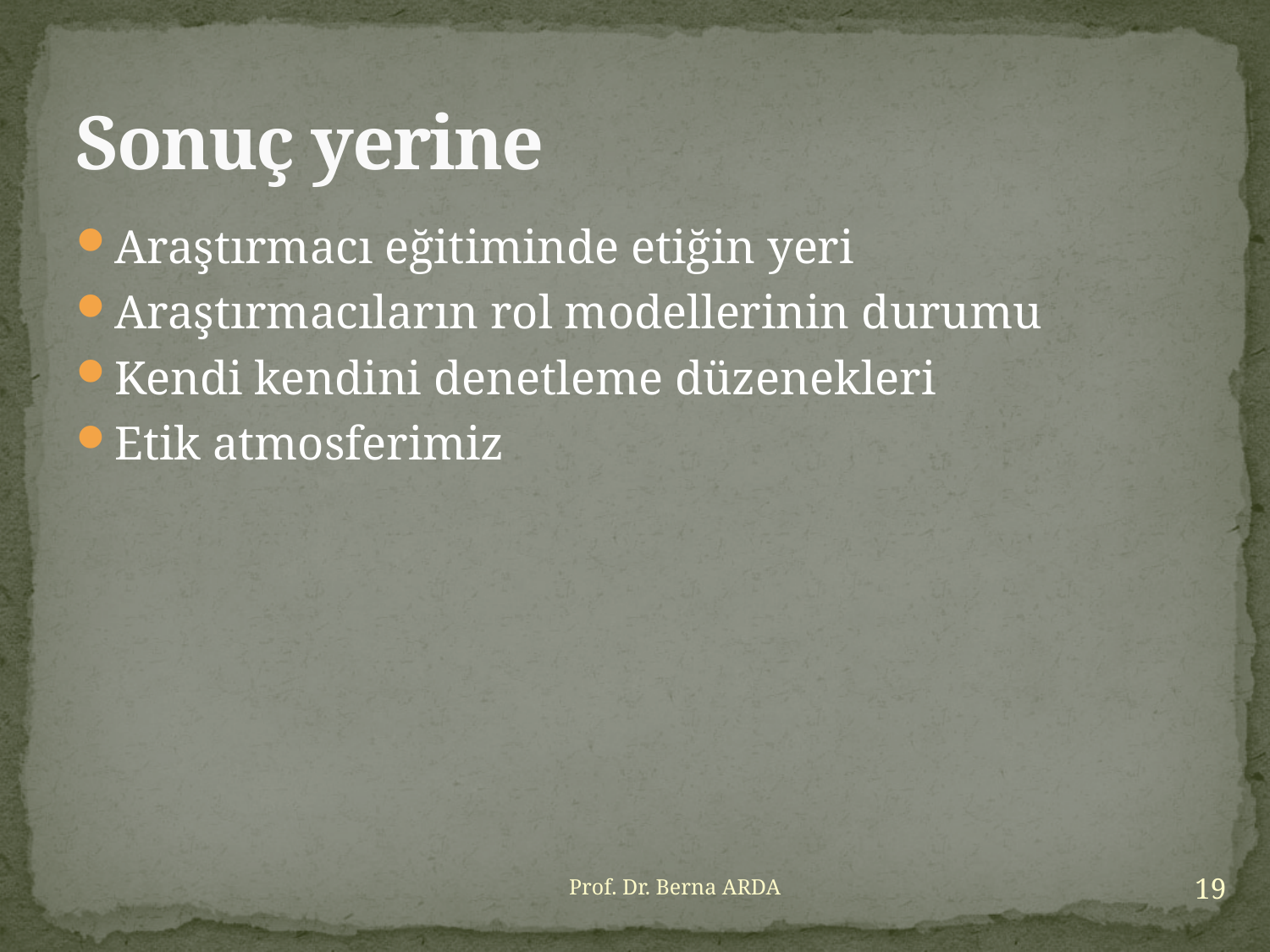

# Sonuç yerine
Araştırmacı eğitiminde etiğin yeri
Araştırmacıların rol modellerinin durumu
Kendi kendini denetleme düzenekleri
Etik atmosferimiz
19
Prof. Dr. Berna ARDA